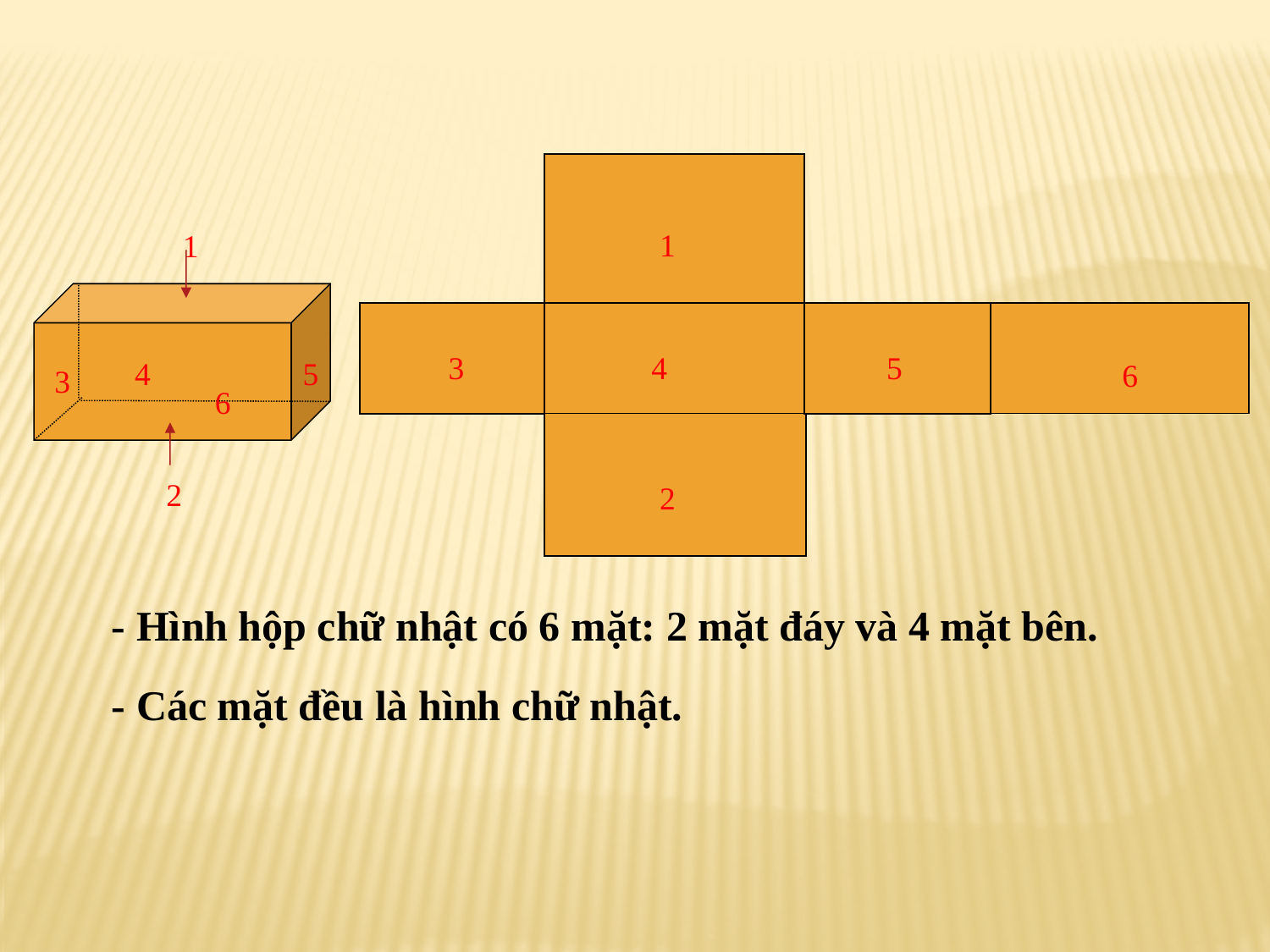

1
3
4
5
6
2
1

4
5
3
6

2
- Hình hộp chữ nhật có 6 mặt: 2 mặt đáy và 4 mặt bên.
- Các mặt đều là hình chữ nhật.